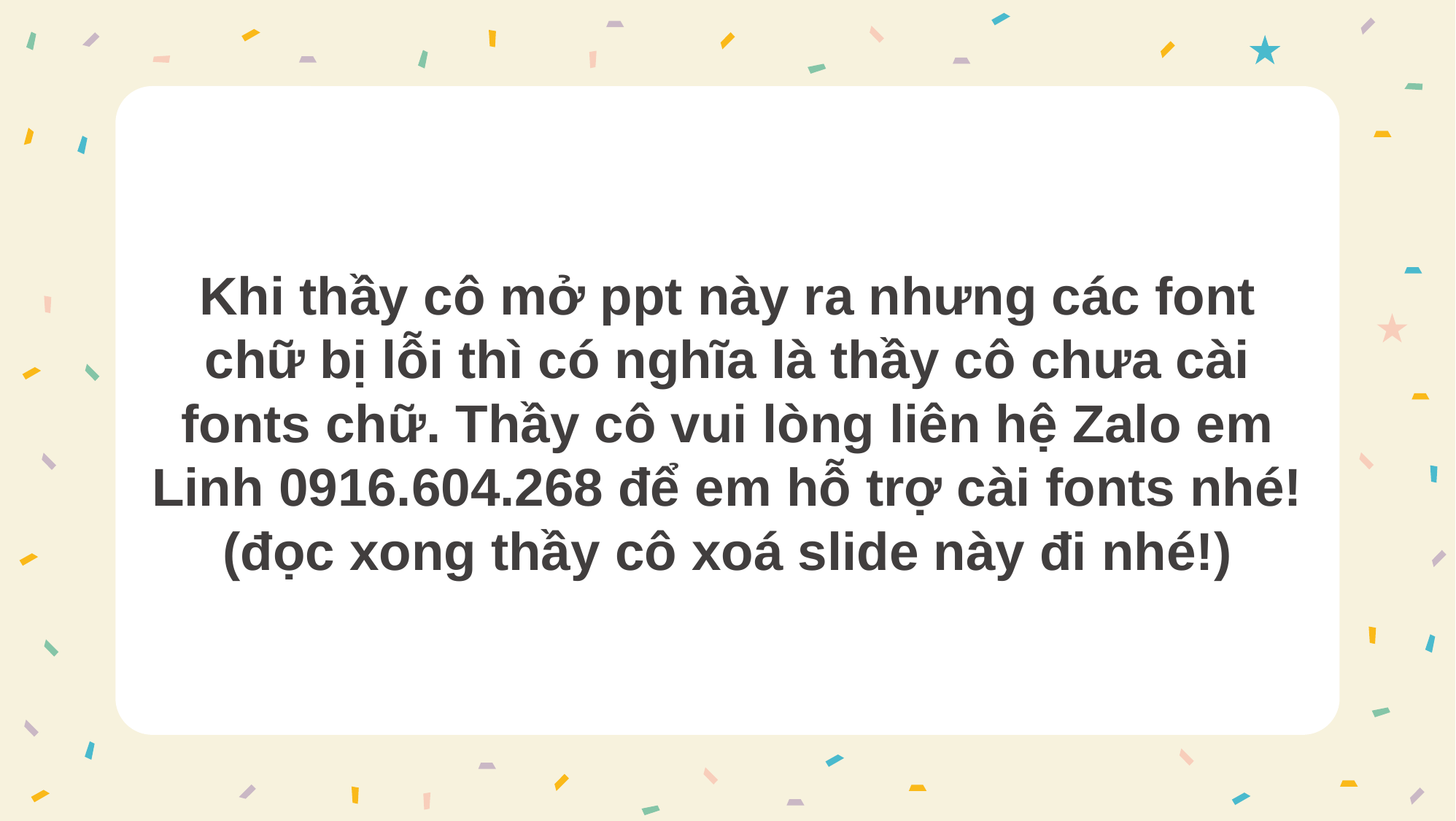

# Khi thầy cô mở ppt này ra nhưng các font chữ bị lỗi thì có nghĩa là thầy cô chưa cài fonts chữ. Thầy cô vui lòng liên hệ Zalo em Linh 0916.604.268 để em hỗ trợ cài fonts nhé! (đọc xong thầy cô xoá slide này đi nhé!)